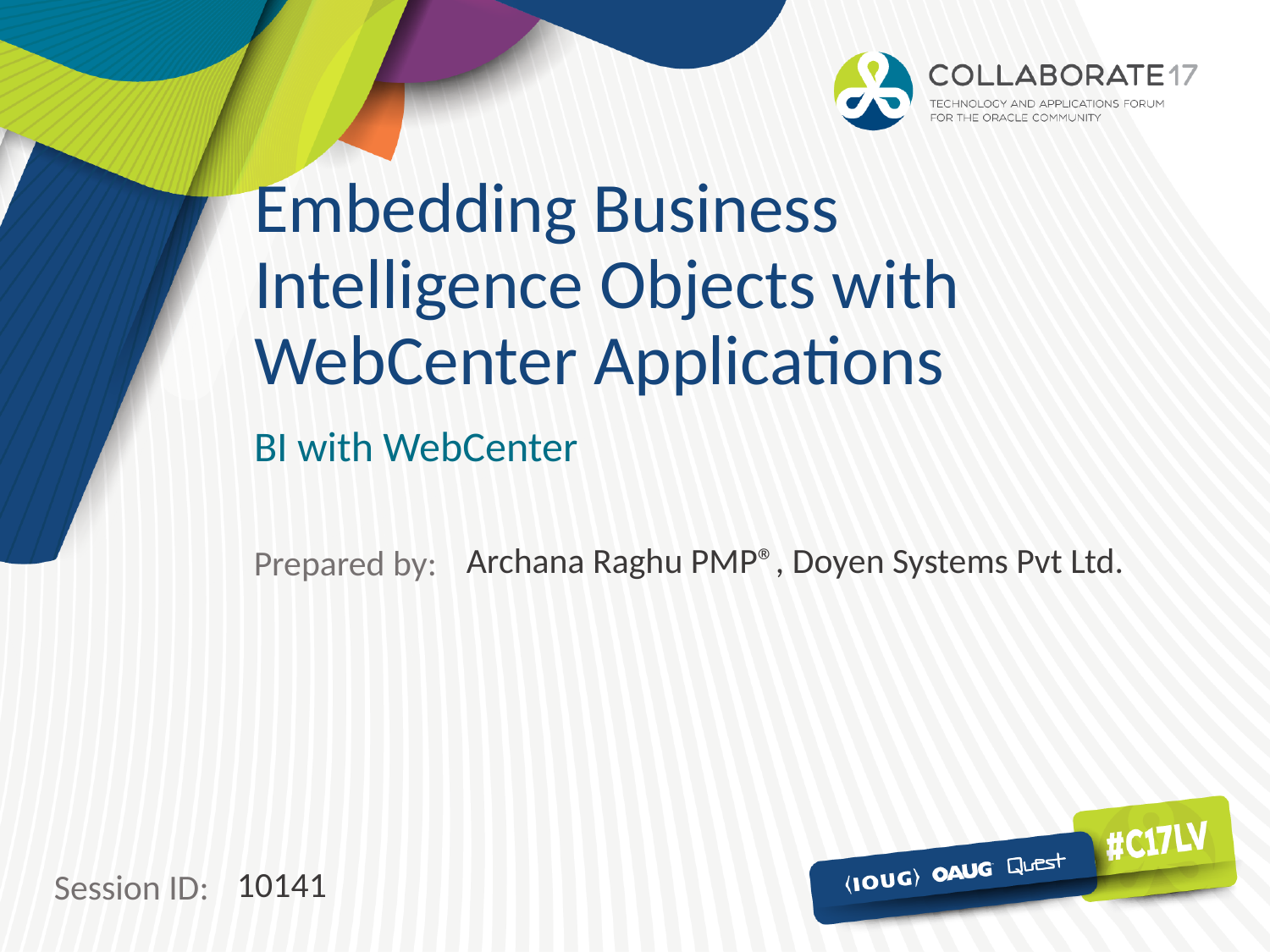

# Embedding Business Intelligence Objects with WebCenter Applications
BI with WebCenter
Archana Raghu PMP®, Doyen Systems Pvt Ltd.
10141